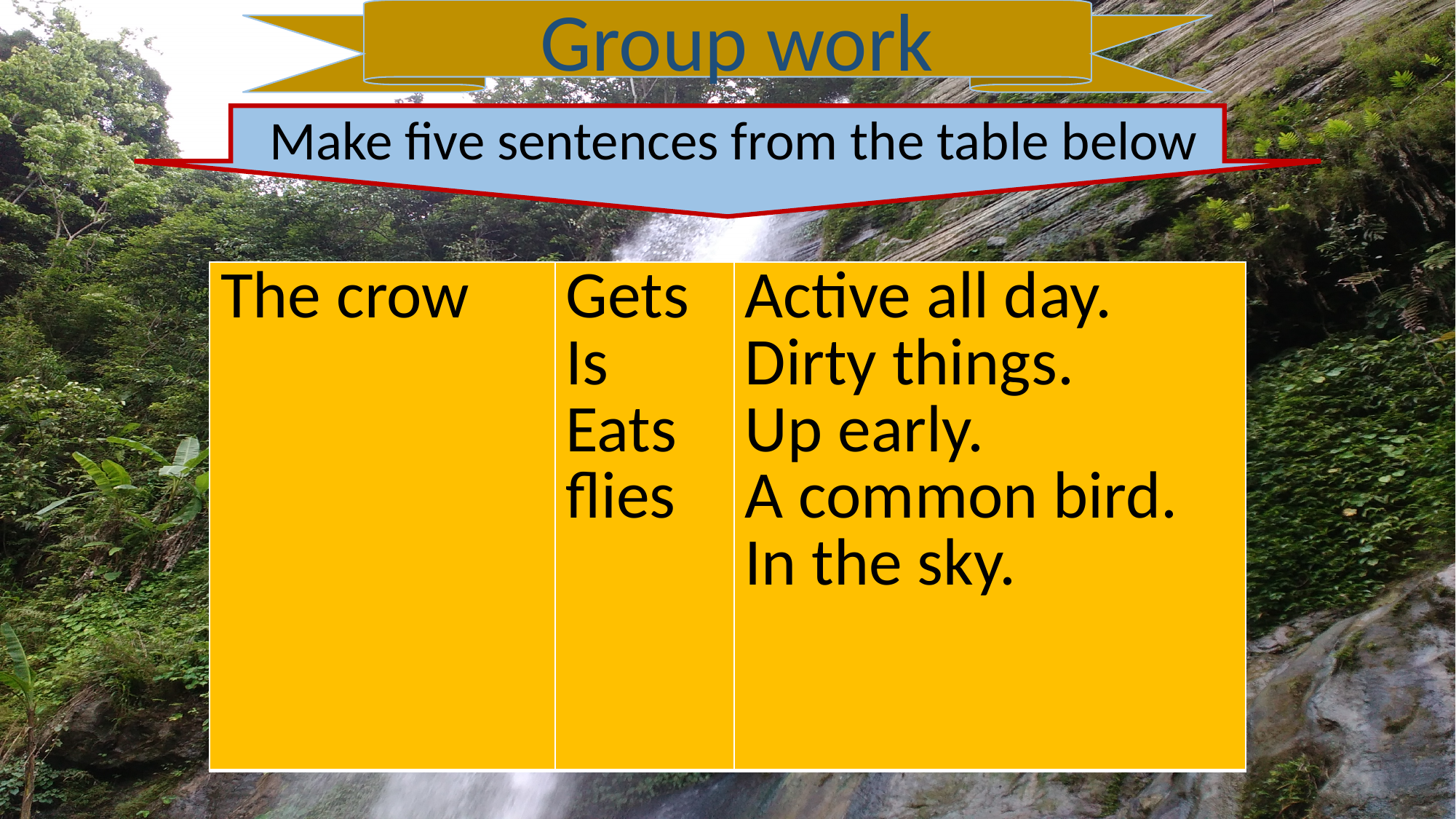

Group work
 Make five sentences from the table below
| The crow | Gets Is Eats flies | Active all day. Dirty things. Up early. A common bird. In the sky. |
| --- | --- | --- |